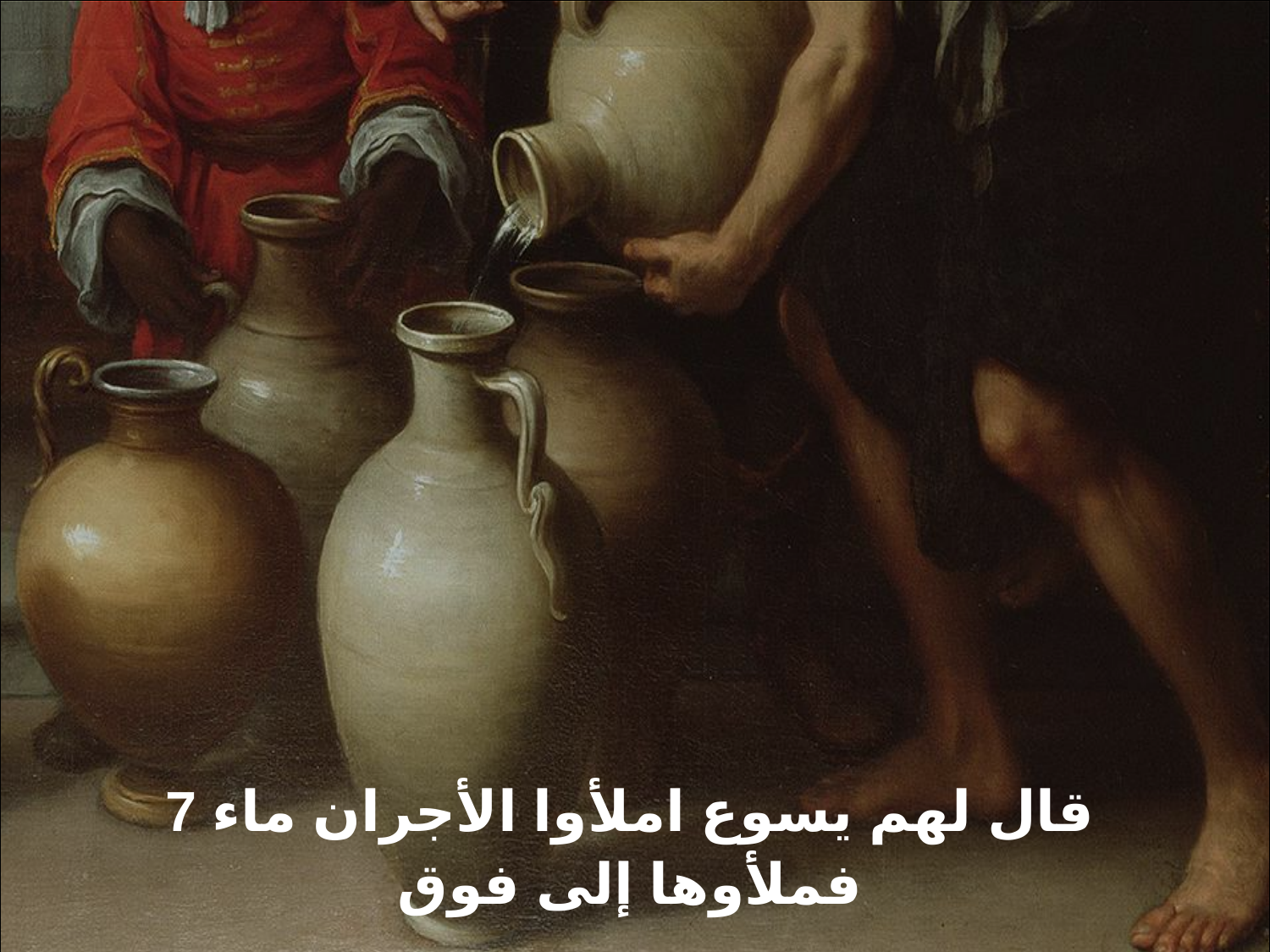

7 قال لهم يسوع املأوا الأجران ماء فملأوها إلى فوق